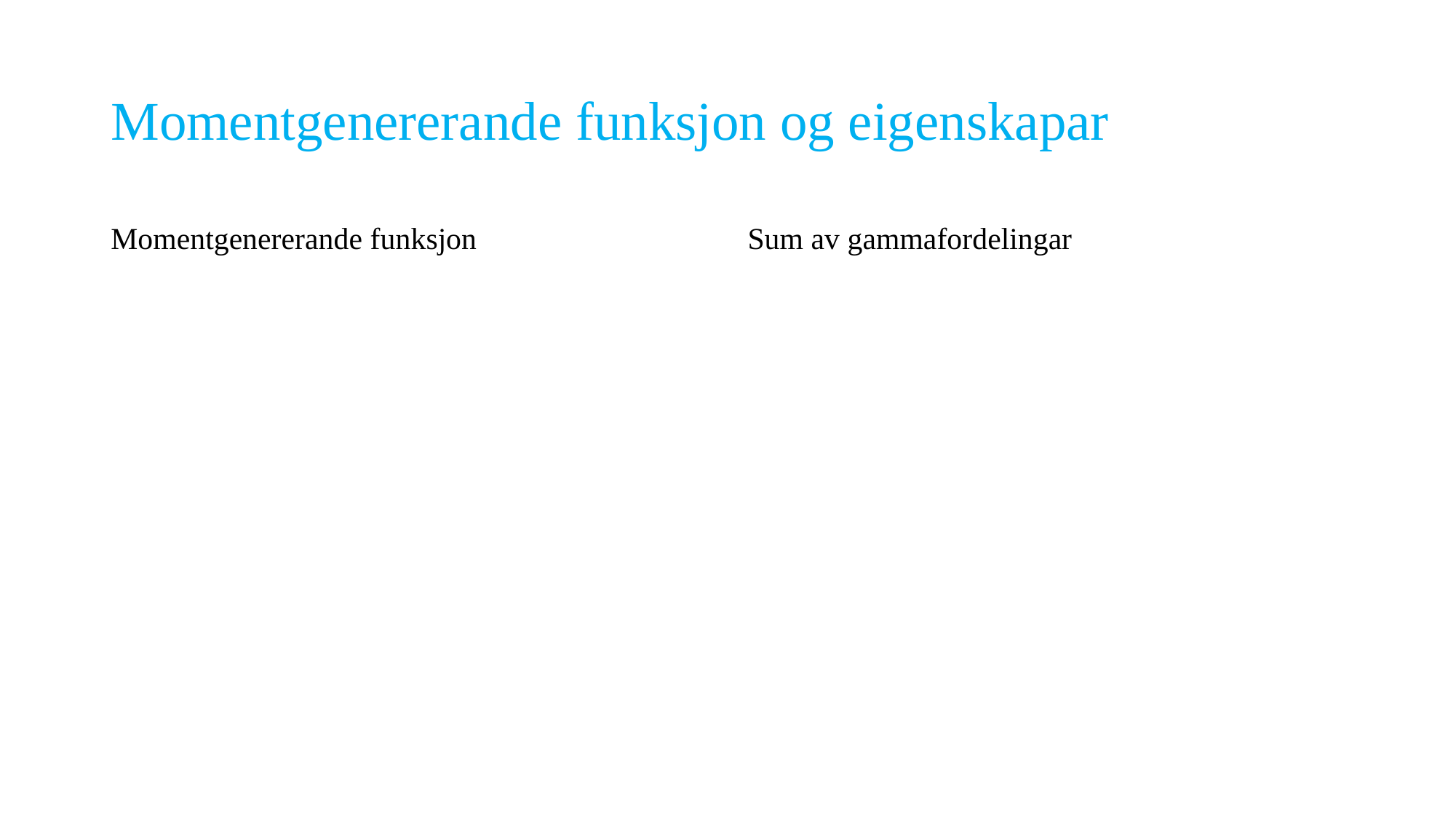

# Momentgenererande funksjon og eigenskapar
Momentgenererande funksjon
Sum av gammafordelingar